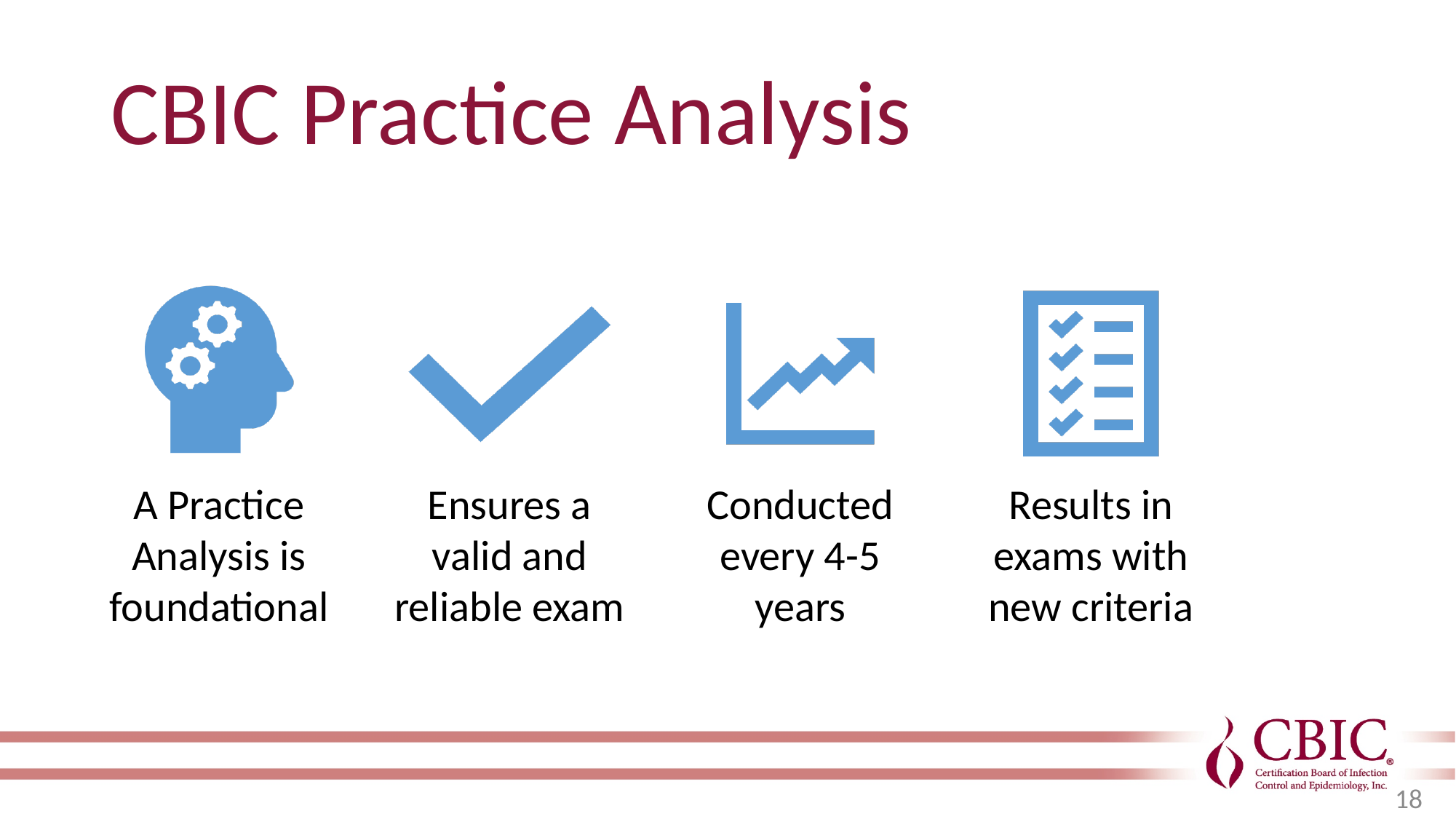

# CBIC Practice Analysis
A Practice Analysis is foundational
Ensures a valid and reliable exam
Conducted every 4-5 years
Results in exams with new criteria
18